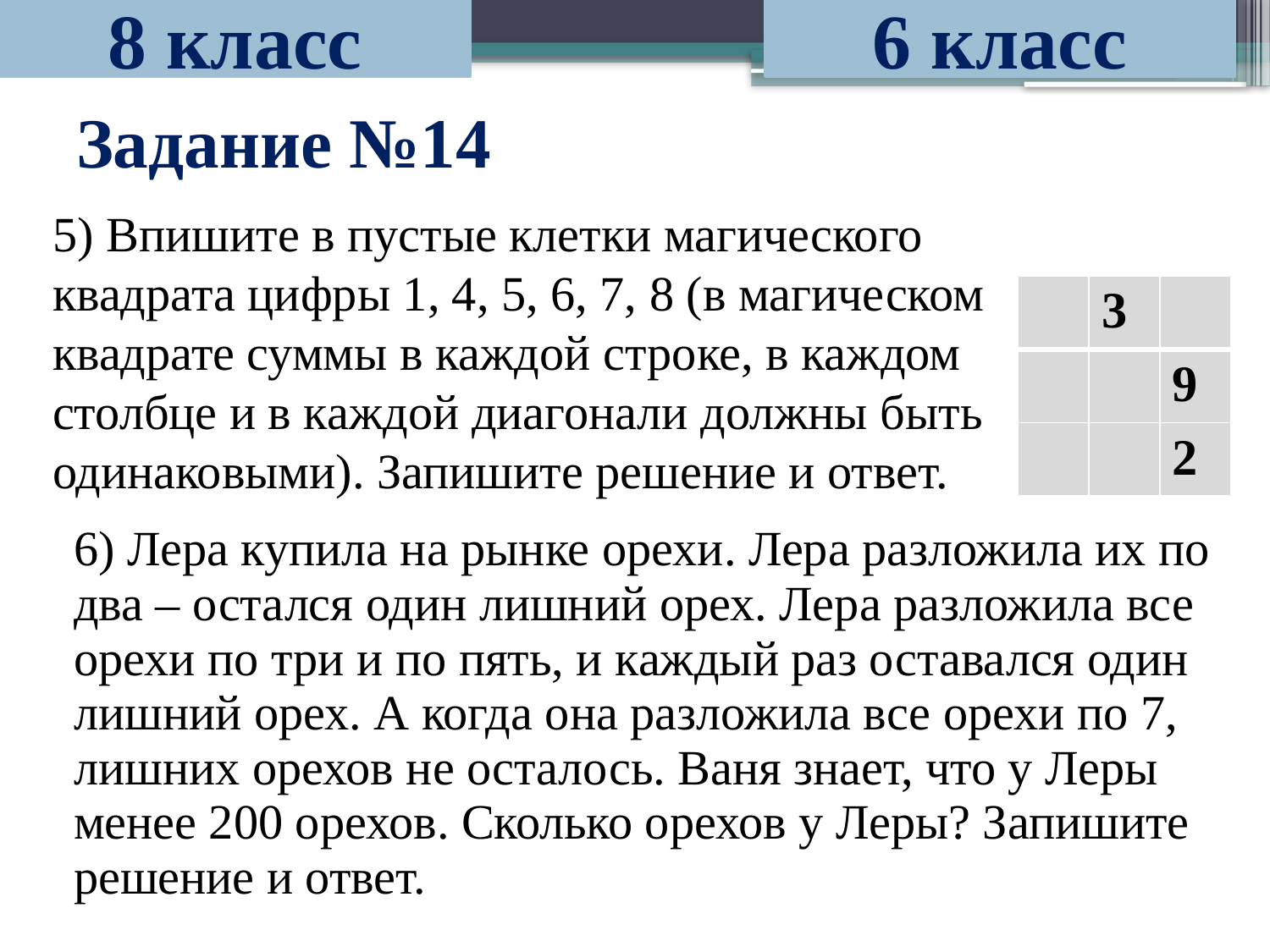

8 класс
6 класс
# Задание №14
5) Впишите в пустые клетки магического квадрата цифры 1, 4, 5, 6, 7, 8 (в магическом квадрате суммы в каждой строке, в каждом столбце и в каждой диагонали должны быть одинаковыми). Запишите решение и ответ.

|  | 3 |  |
| --- | --- | --- |
|  |  | 9 |
|  |  | 2 |
6) Лера купила на рынке орехи. Лера разложила их по два – остался один лишний орех. Лера разложила все орехи по три и по пять, и каждый раз оставался один лишний орех. А когда она разложила все орехи по 7, лишних орехов не осталось. Ваня знает, что у Леры менее 200 орехов. Сколько орехов у Леры? Запишите решение и ответ.